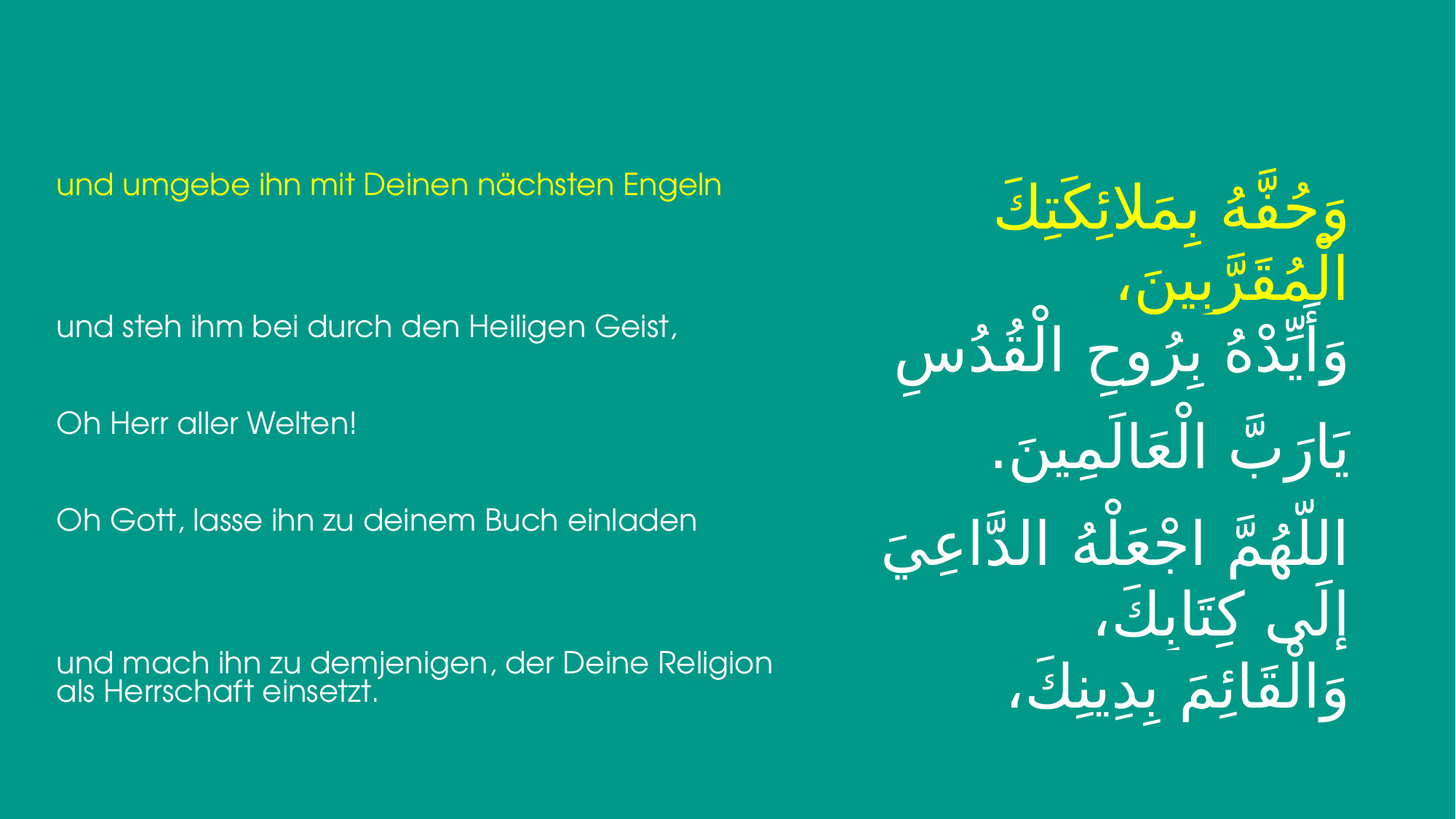

| und umgebe ihn mit Deinen nächsten Engeln | وَحُفَّهُ بِمَلائِكَتِكَ الْمُقَرَّبِينَ، |
| --- | --- |
| und steh ihm bei durch den Heiligen Geist, | وَأَيِّدْهُ بِرُوحِ الْقُدُسِ |
| Oh Herr aller Welten! | يَارَبَّ الْعَالَمِينَ. |
| Oh Gott, lasse ihn zu deinem Buch einladen | اللّهُمَّ اجْعَلْهُ الدَّاعِيَ إلَى كِتَابِكَ، |
| und mach ihn zu demjenigen, der Deine Religion als Herrschaft einsetzt. | وَالْقَائِمَ بِدِينِكَ، |